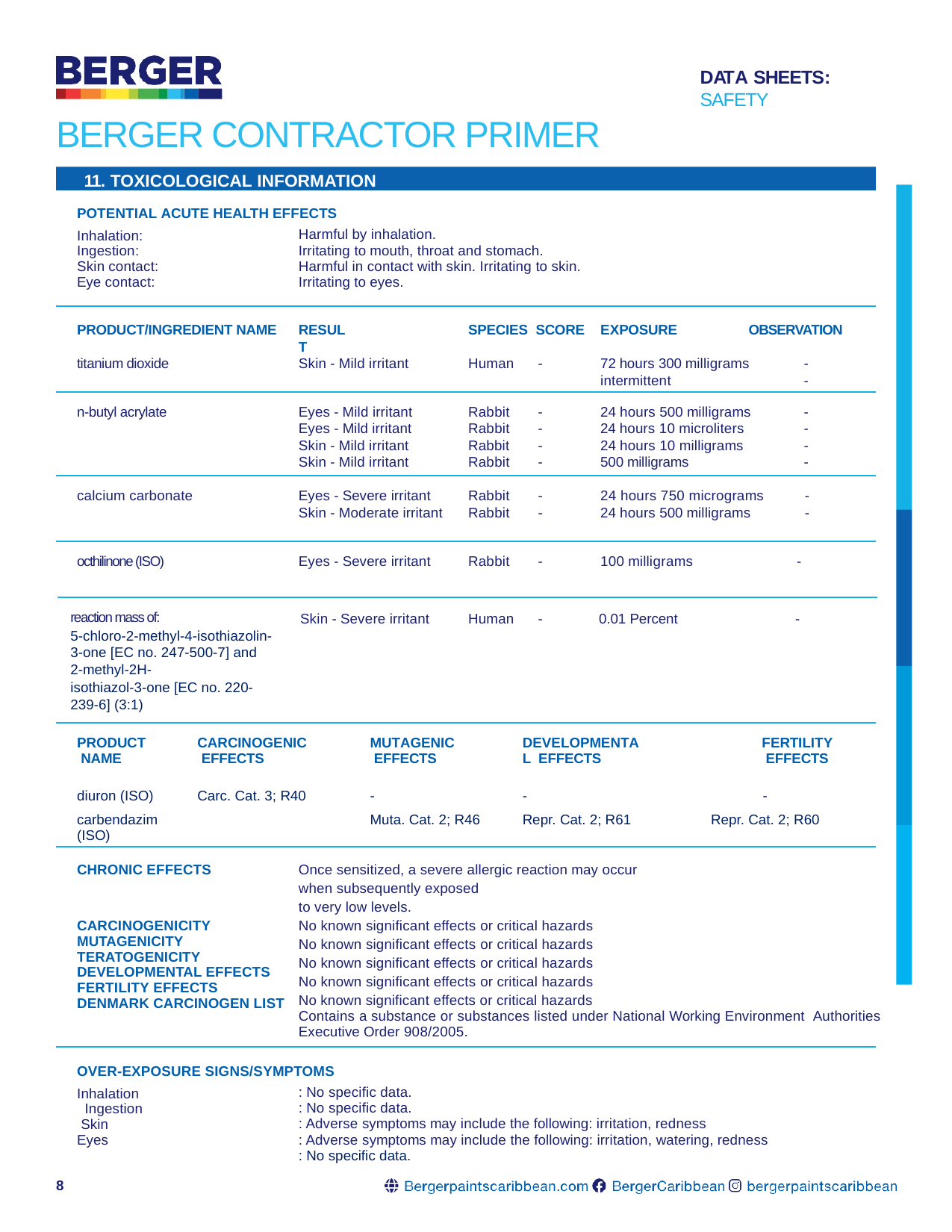

DATA SHEETS: SAFETY
# BERGER CONTRACTOR PRIMER
11. TOXICOLOGICAL INFORMATION

POTENTIAL ACUTE HEALTH EFFECTS
Inhalation:  Ingestion:  Skin contact:  Eye contact:
Harmful by inhalation.
Irritating to mouth, throat and stomach.  Harmful in contact with skin. Irritating to skin.  Irritating to eyes.

PRODUCT/INGREDIENT NAME
RESULT
SPECIES SCORE
EXPOSURE
OBSERVATION
titanium dioxide
Skin - Mild irritant
Human	-
72 hours 300 milligrams
intermittent
-
-

Eyes - Mild irritant  Eyes - Mild irritant  Skin - Mild irritant
Skin - Mild irritant
Rabbit	-
Rabbit	-
Rabbit	-
Rabbit	-
24 hours 500 milligrams
24 hours 10 microliters
24 hours 10 milligrams
500 milligrams
-
-
-
-
n-butyl acrylate

calcium carbonate
Eyes - Severe irritant  Skin - Moderate irritant
Rabbit	-
Rabbit	-
24 hours 750 micrograms
24 hours 500 milligrams
-
-

octhilinone (ISO)
Eyes - Severe irritant
Rabbit	-
100 milligrams	-

reaction mass of:
5-chloro-2-methyl-4-isothiazolin-3-one [EC no. 247-500-7] and 2-methyl-2H-
isothiazol-3-one [EC no. 220-239-6] (3:1)

Skin - Severe irritant
Human	-
0.01 Percent	-
| PRODUCT NAME | CARCINOGENIC EFFECTS | MUTAGENIC EFFECTS | DEVELOPMENTAL EFFECTS | FERTILITY EFFECTS |
| --- | --- | --- | --- | --- |
| diuron (ISO) carbendazim (ISO) | Carc. Cat. 3; R40 | - Muta. Cat. 2; R46 | - Repr. Cat. 2; R61 | - Repr. Cat. 2; R60 |
CHRONIC EFFECTS

CARCINOGENICITY  MUTAGENICITY  TERATOGENICITY  DEVELOPMENTAL EFFECTS  FERTILITY EFFECTS  DENMARK CARCINOGEN LIST
Once sensitized, a severe allergic reaction may occur
when subsequently exposed
to very low levels.
No known significant effects or critical hazards
No known significant effects or critical hazards
No known significant effects or critical hazards
No known significant effects or critical hazards
No known significant effects or critical hazards
Contains a substance or substances listed under National Working Environment  Authorities Executive Order 908/2005.

OVER-EXPOSURE SIGNS/SYMPTOMS
Inhalation  Ingestion  Skin
Eyes
: No specific data.
: No specific data.
: Adverse symptoms may include the following: irritation, redness
: Adverse symptoms may include the following: irritation, watering, redness
: No specific data.

8